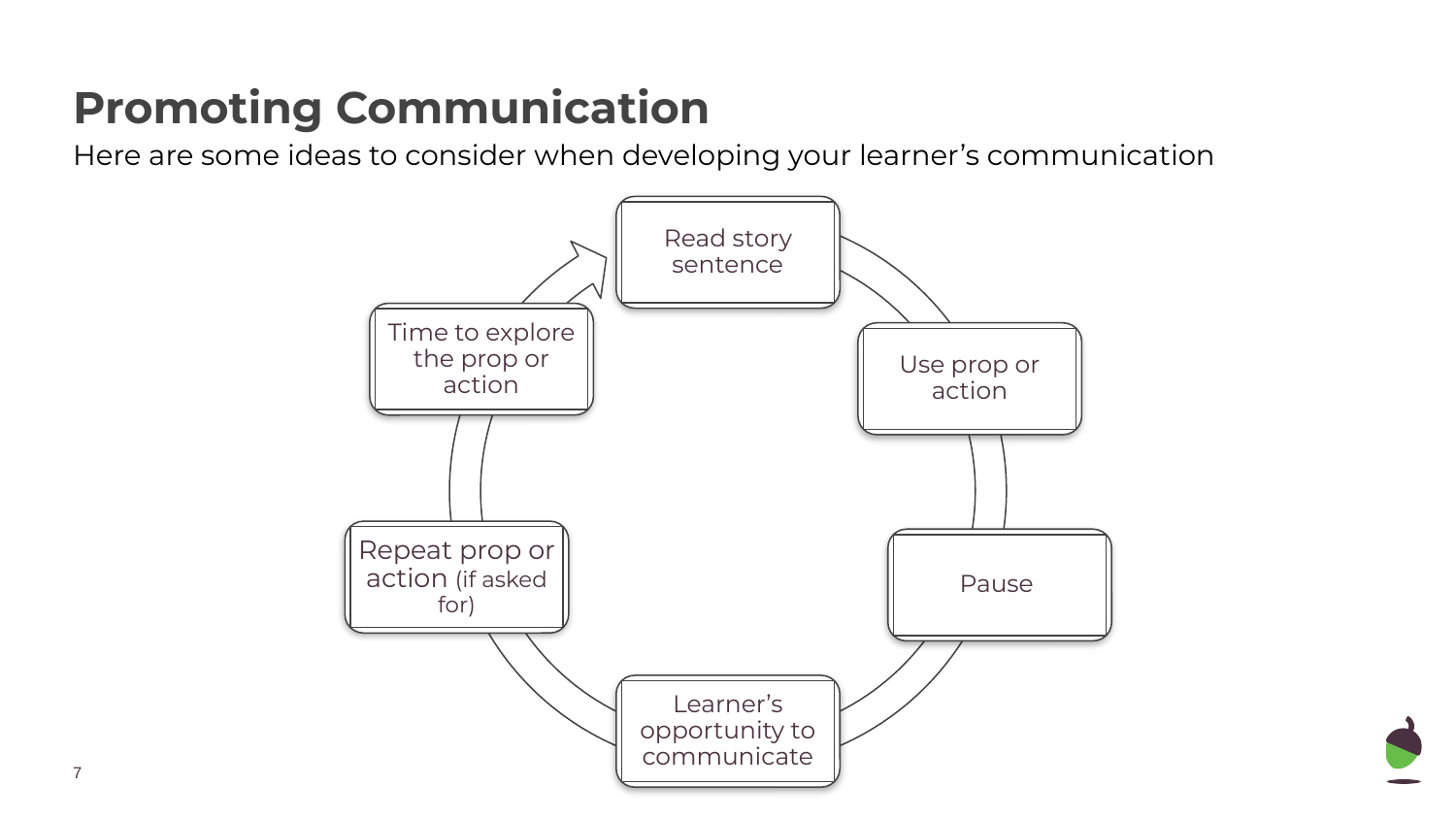

# Promoting Communication Here are some ideas to consider when developing your learner’s communication

Read story sentence

Time to explore the prop or action

Use prop or action

Repeat prop or action (if asked for)

Pause

Learner’s opportunity to communicate
7